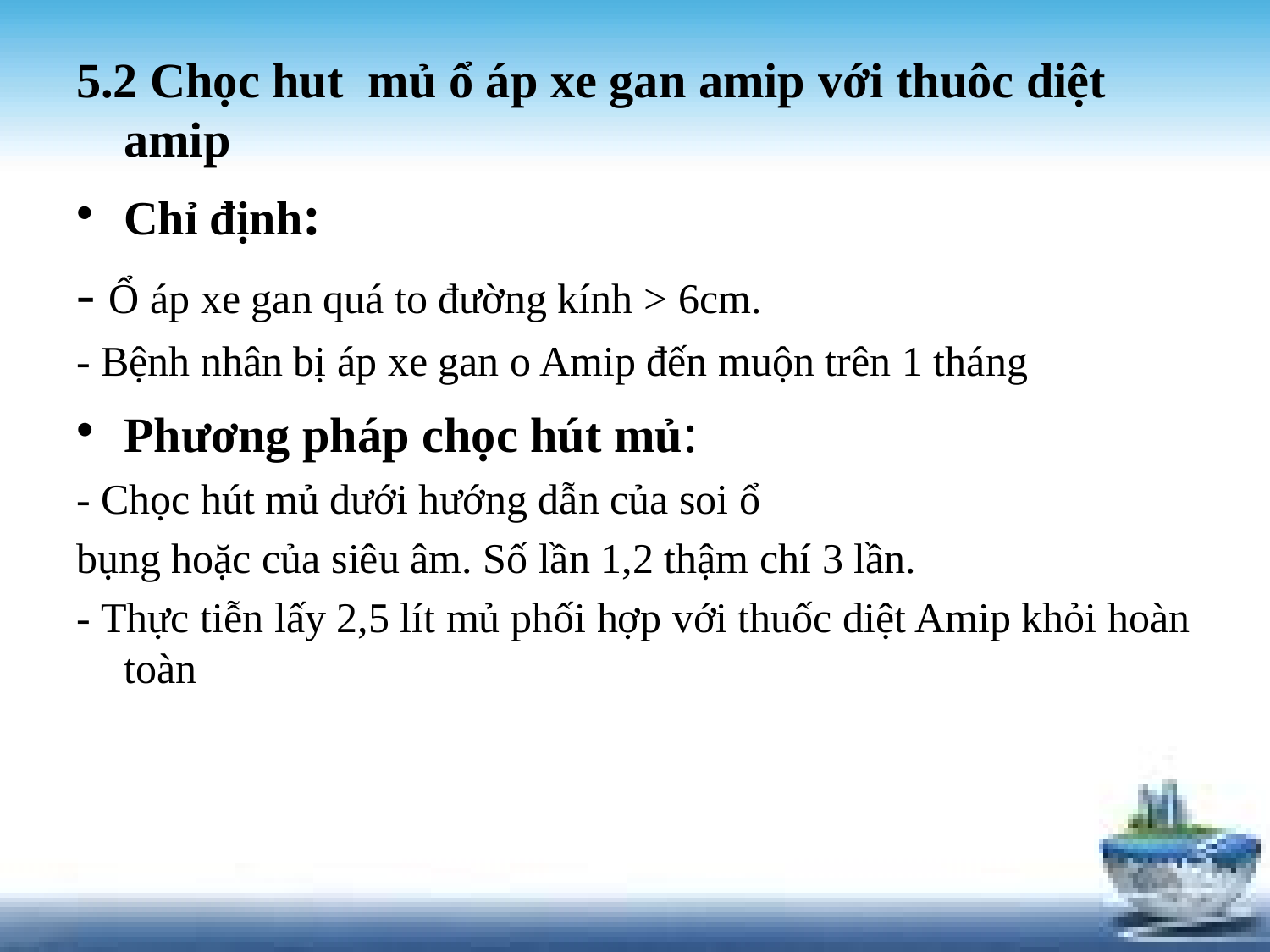

5.2 Chọc hut  mủ ổ áp xe gan amip với thuôc diệt amip
Chỉ định:
- Ổ áp xe gan quá to đường kính > 6cm.
- Bệnh nhân bị áp xe gan o Amip đến muộn trên 1 tháng
Phương pháp chọc hút mủ:
- Chọc hút mủ dưới hướng dẫn của soi ổ
bụng hoặc của siêu âm. Số lần 1,2 thậm chí 3 lần.
- Thực tiễn lấy 2,5 lít mủ phối hợp với thuốc diệt Amip khỏi hoàn toàn